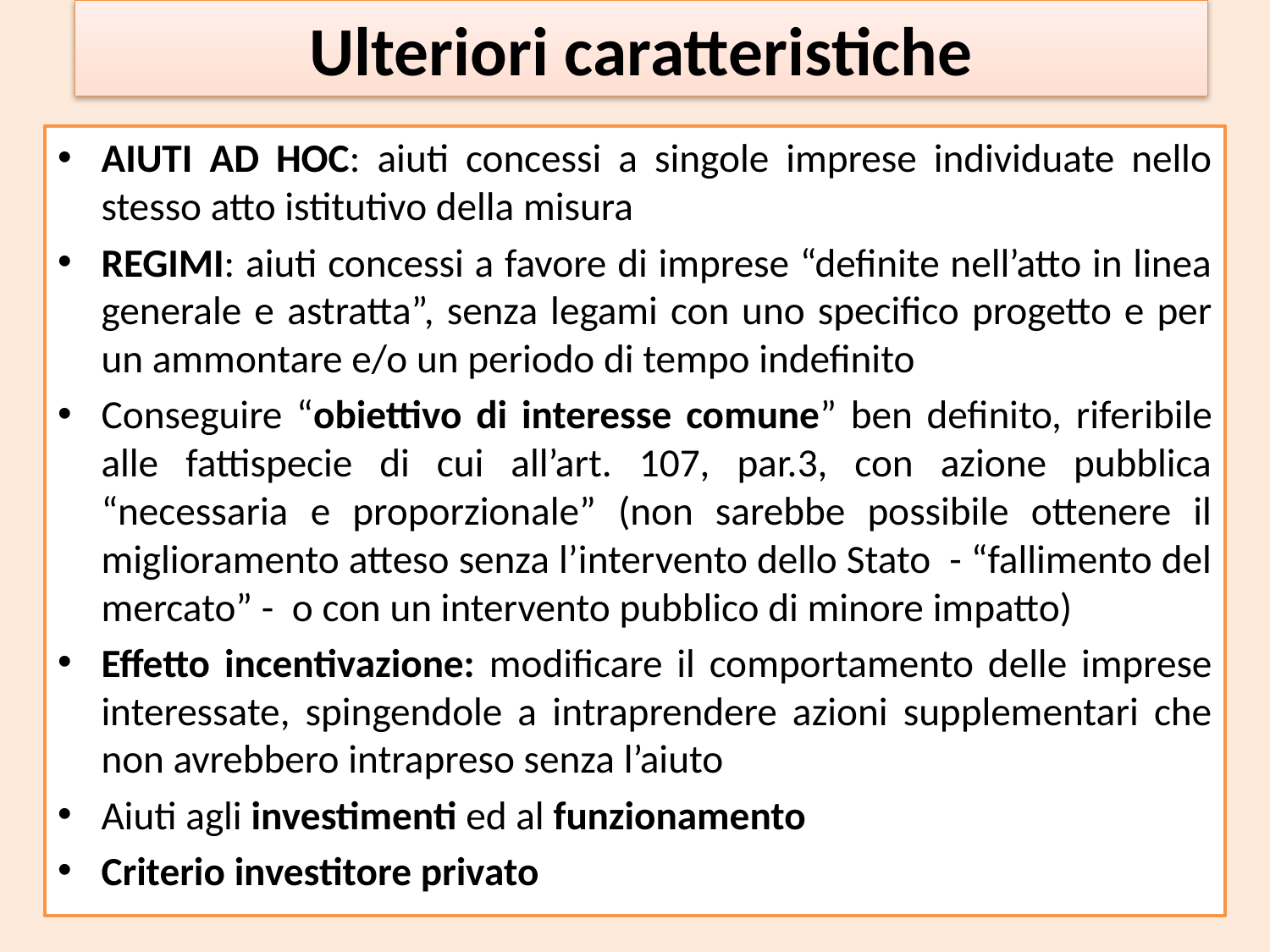

# Ulteriori caratteristiche
AIUTI AD HOC: aiuti concessi a singole imprese individuate nello stesso atto istitutivo della misura
REGIMI: aiuti concessi a favore di imprese “definite nell’atto in linea generale e astratta”, senza legami con uno specifico progetto e per un ammontare e/o un periodo di tempo indefinito
Conseguire “obiettivo di interesse comune” ben definito, riferibile alle fattispecie di cui all’art. 107, par.3, con azione pubblica “necessaria e proporzionale” (non sarebbe possibile ottenere il miglioramento atteso senza l’intervento dello Stato  - “fallimento del mercato” -  o con un intervento pubblico di minore impatto)
Effetto incentivazione: modificare il comportamento delle imprese interessate, spingendole a intraprendere azioni supplementari che non avrebbero intrapreso senza l’aiuto
Aiuti agli investimenti ed al funzionamento
Criterio investitore privato